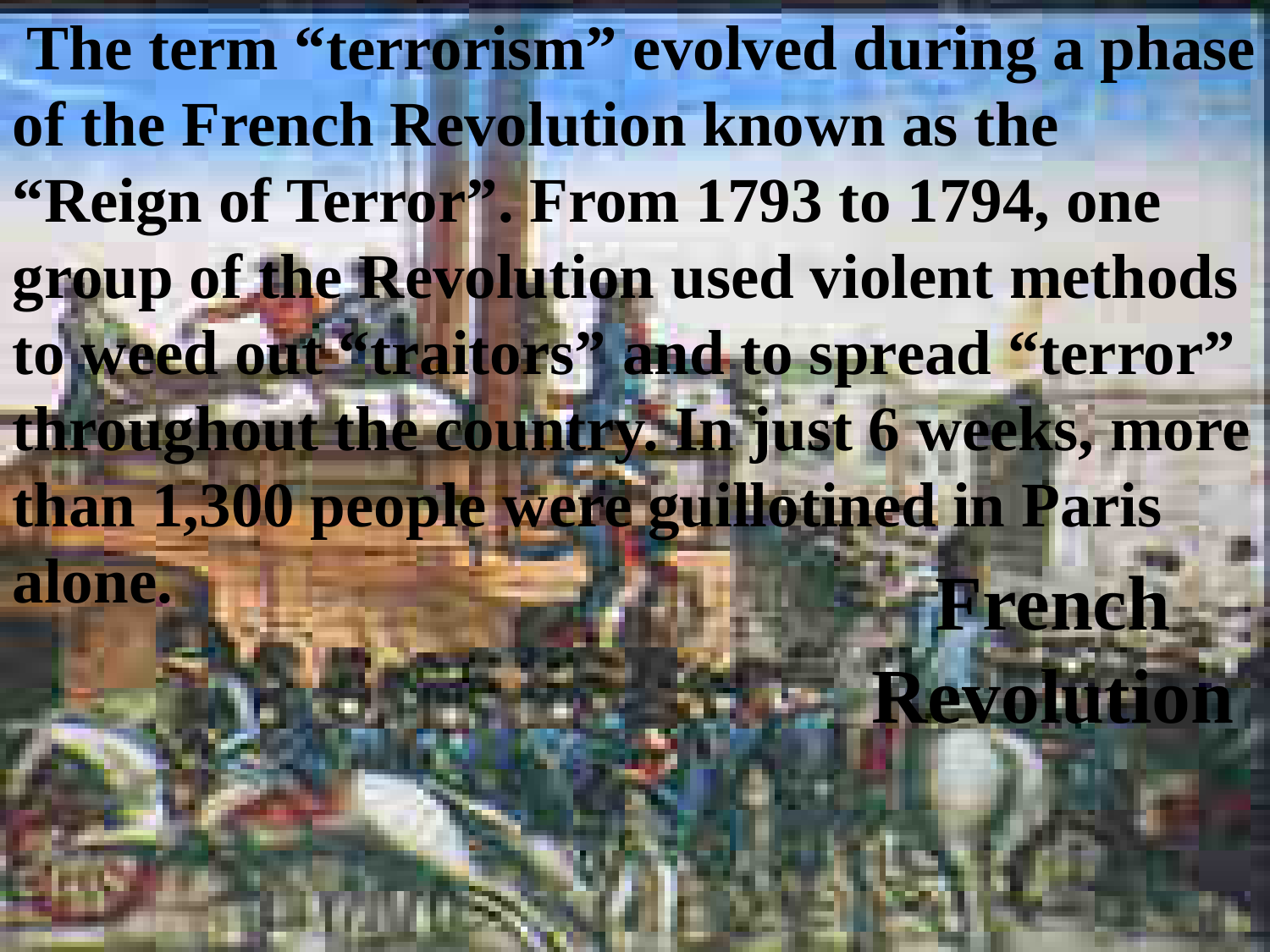

The term “terrorism” evolved during a phase of the French Revolution known as the “Reign of Terror”. From 1793 to 1794, one group of the Revolution used violent methods to weed out “traitors” and to spread “terror” throughout the country. In just 6 weeks, more than 1,300 people were guillotined in Paris alone.

French Revolution